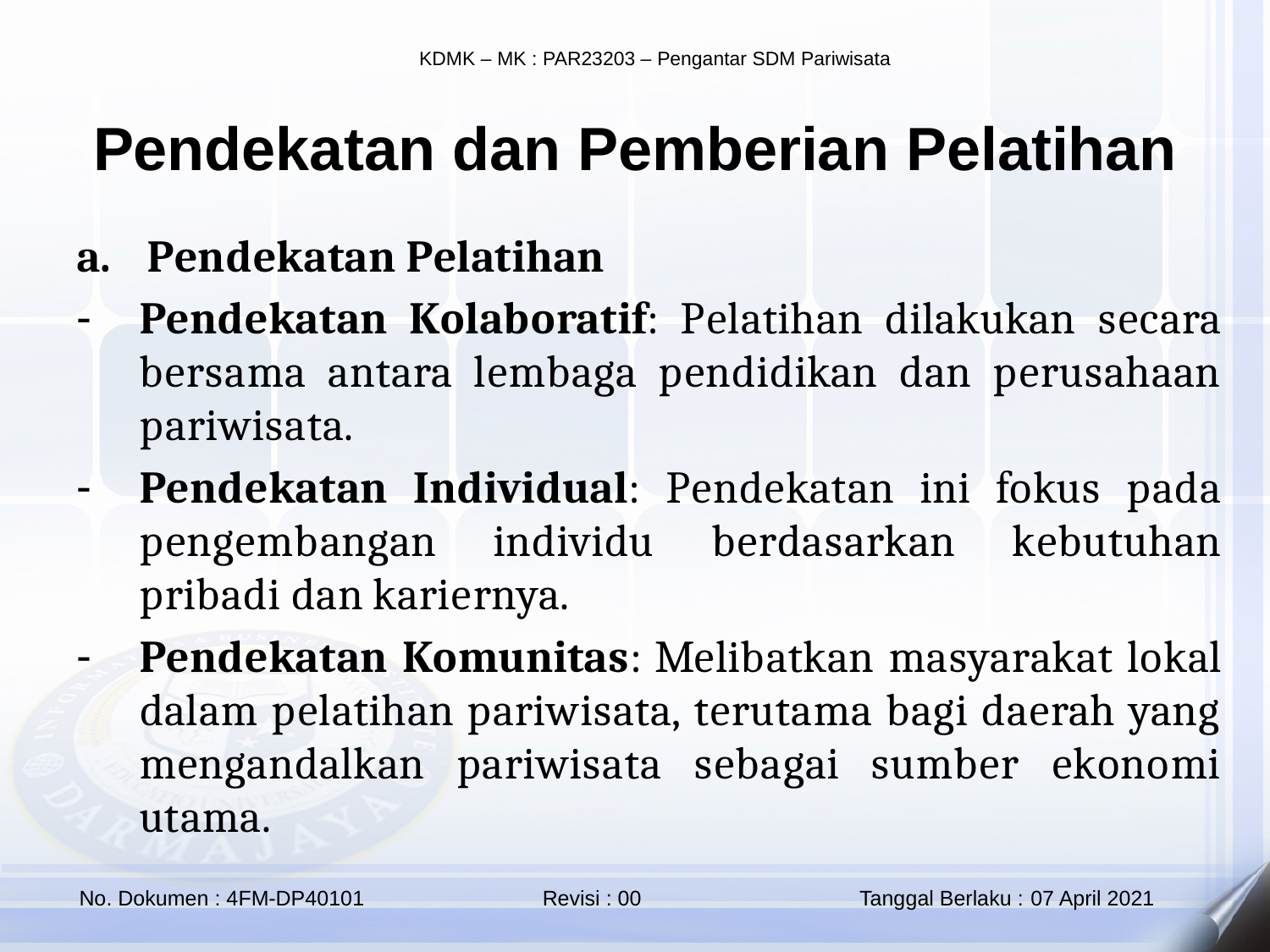

Pendekatan dan Pemberian Pelatihan
Pendekatan Pelatihan
Pendekatan Kolaboratif: Pelatihan dilakukan secara bersama antara lembaga pendidikan dan perusahaan pariwisata.
Pendekatan Individual: Pendekatan ini fokus pada pengembangan individu berdasarkan kebutuhan pribadi dan kariernya.
Pendekatan Komunitas: Melibatkan masyarakat lokal dalam pelatihan pariwisata, terutama bagi daerah yang mengandalkan pariwisata sebagai sumber ekonomi utama.